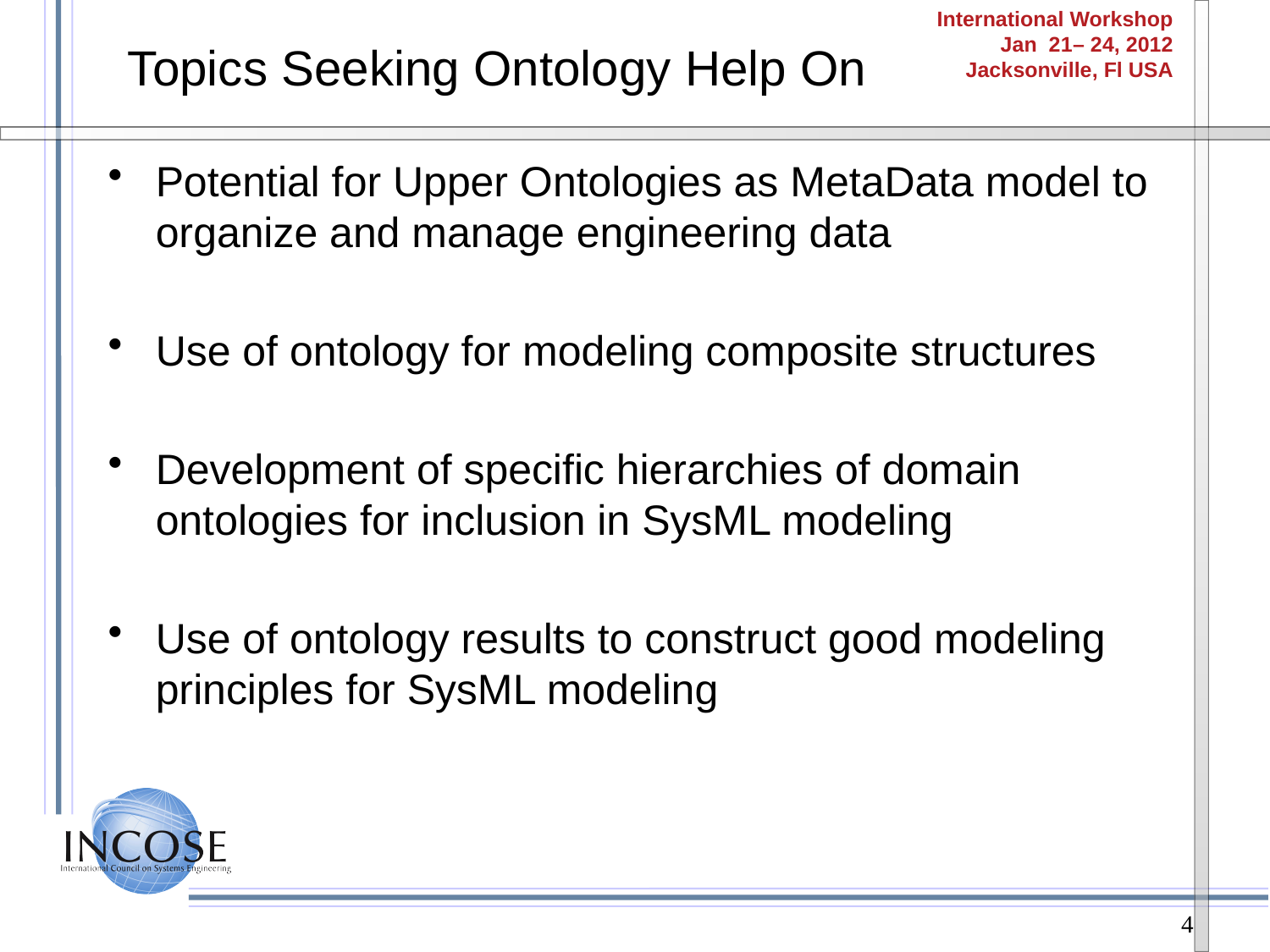

# Topics Seeking Ontology Help On
Potential for Upper Ontologies as MetaData model to organize and manage engineering data

Use of ontology for modeling composite structures

Development of specific hierarchies of domain ontologies for inclusion in SysML modeling

Use of ontology results to construct good modeling principles for SysML modeling
4